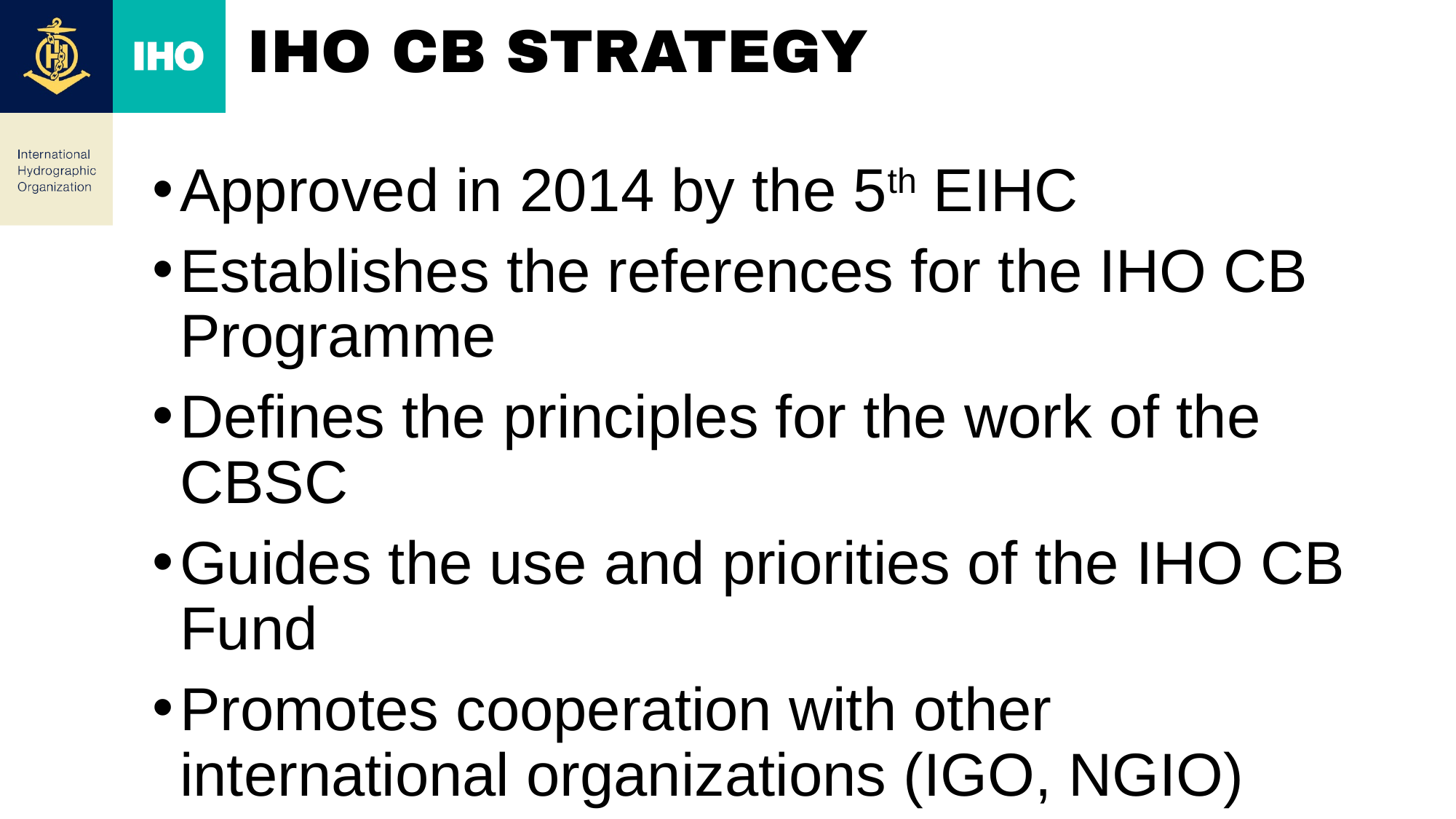

# IHO CB Strategy
Approved in 2014 by the 5th EIHC
Establishes the references for the IHO CB Programme
Defines the principles for the work of the CBSC
Guides the use and priorities of the IHO CB Fund
Promotes cooperation with other international organizations (IGO, NGIO)